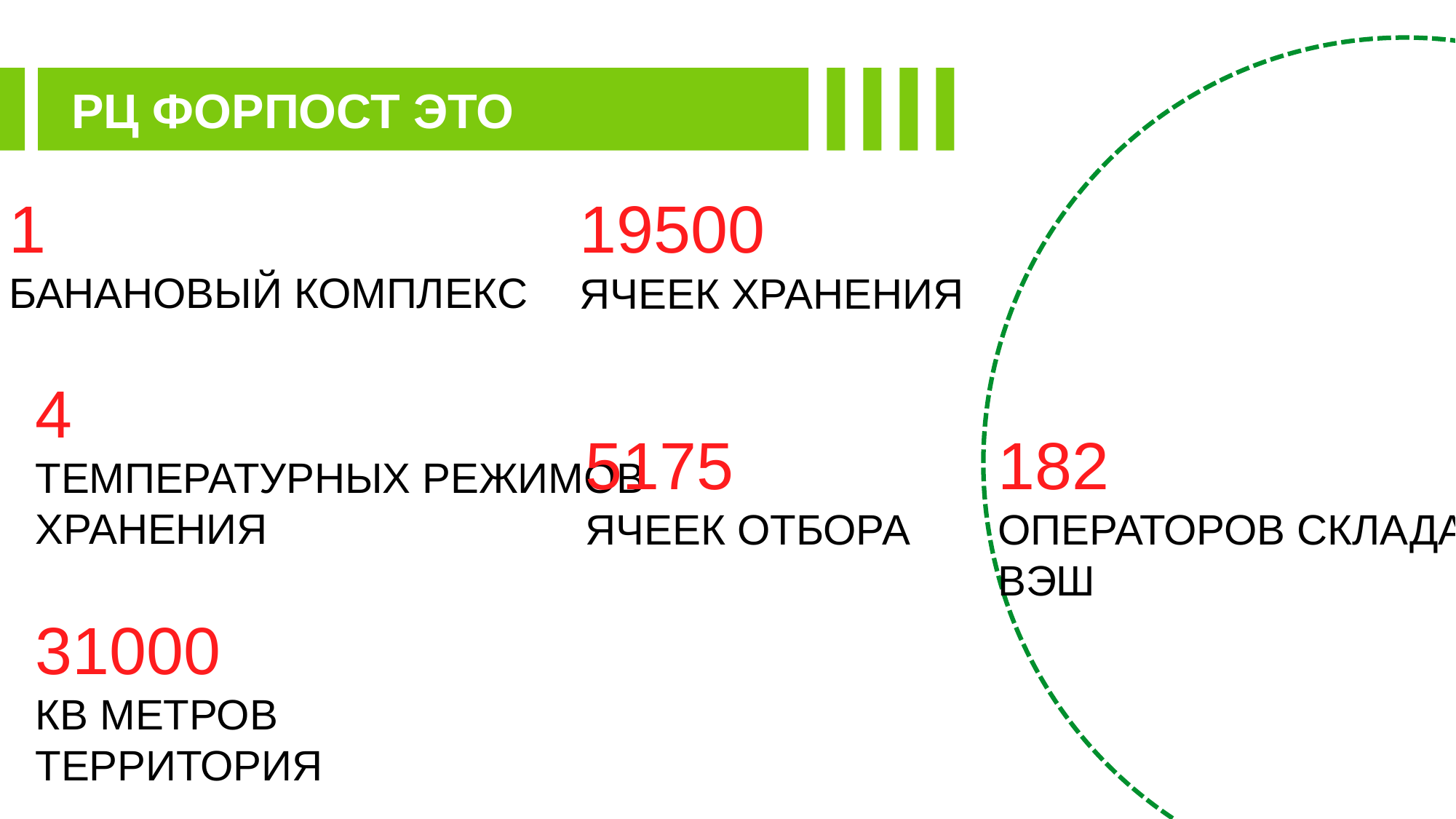

РЦ ФОРПОСТ ЭТО
1
БАНАНОВЫЙ КОМПЛЕКС
19500
ЯЧЕЕК ХРАНЕНИЯ
4
ТЕМПЕРАТУРНЫХ РЕЖИМОВ
ХРАНЕНИЯ
5175
ЯЧЕЕК ОТБОРА
182
ОПЕРАТОРОВ СКЛАДА
ВЭШ
31000
КВ МЕТРОВ ТЕРРИТОРИЯ